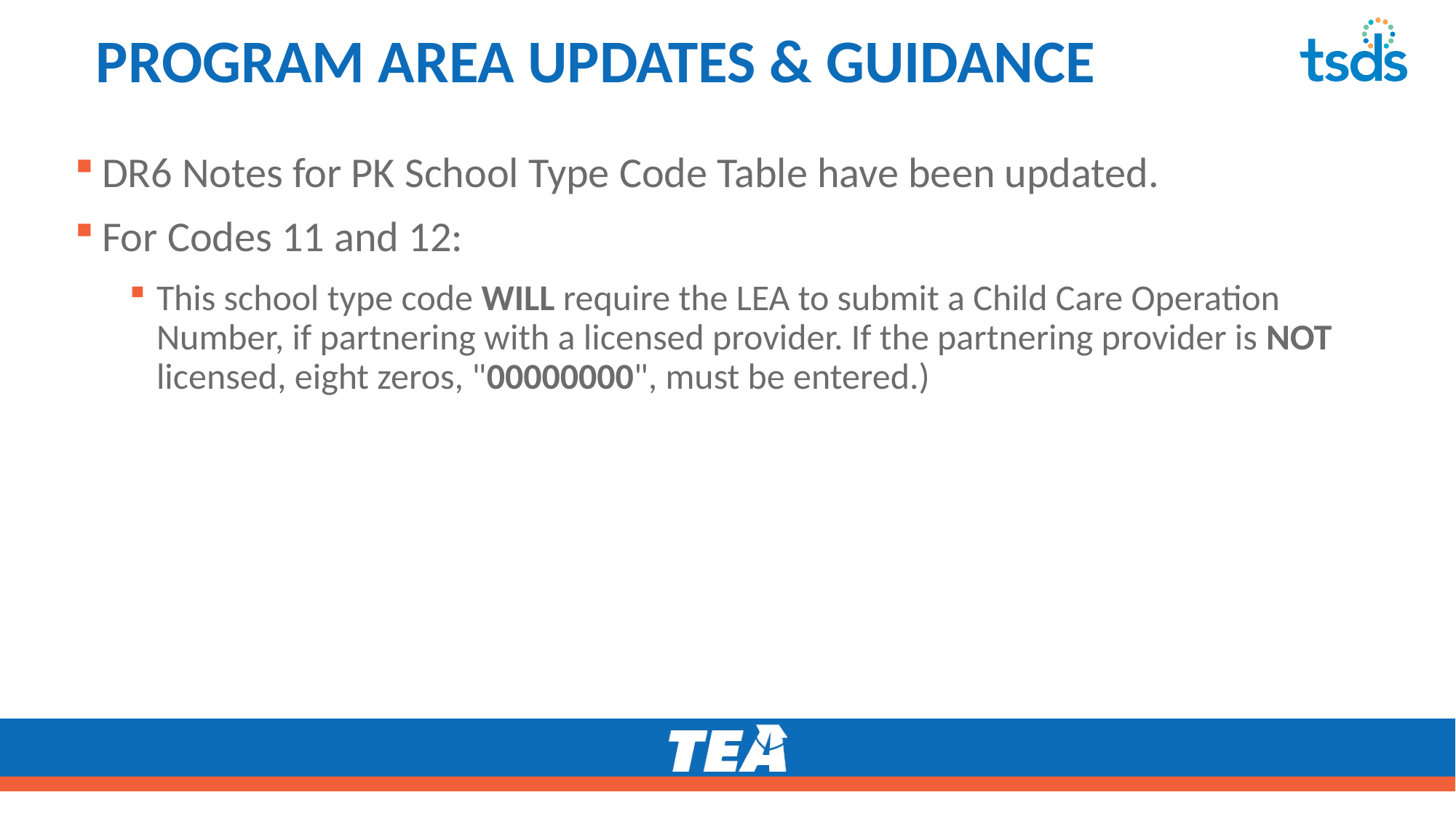

# PROGRAM AREA UPDATES & GUIDANCE
DR6 Notes for PK School Type Code Table have been updated.
For Codes 11 and 12:
This school type code WILL require the LEA to submit a Child Care Operation Number, if partnering with a licensed provider. If the partnering provider is NOT licensed, eight zeros, "00000000", must be entered.)